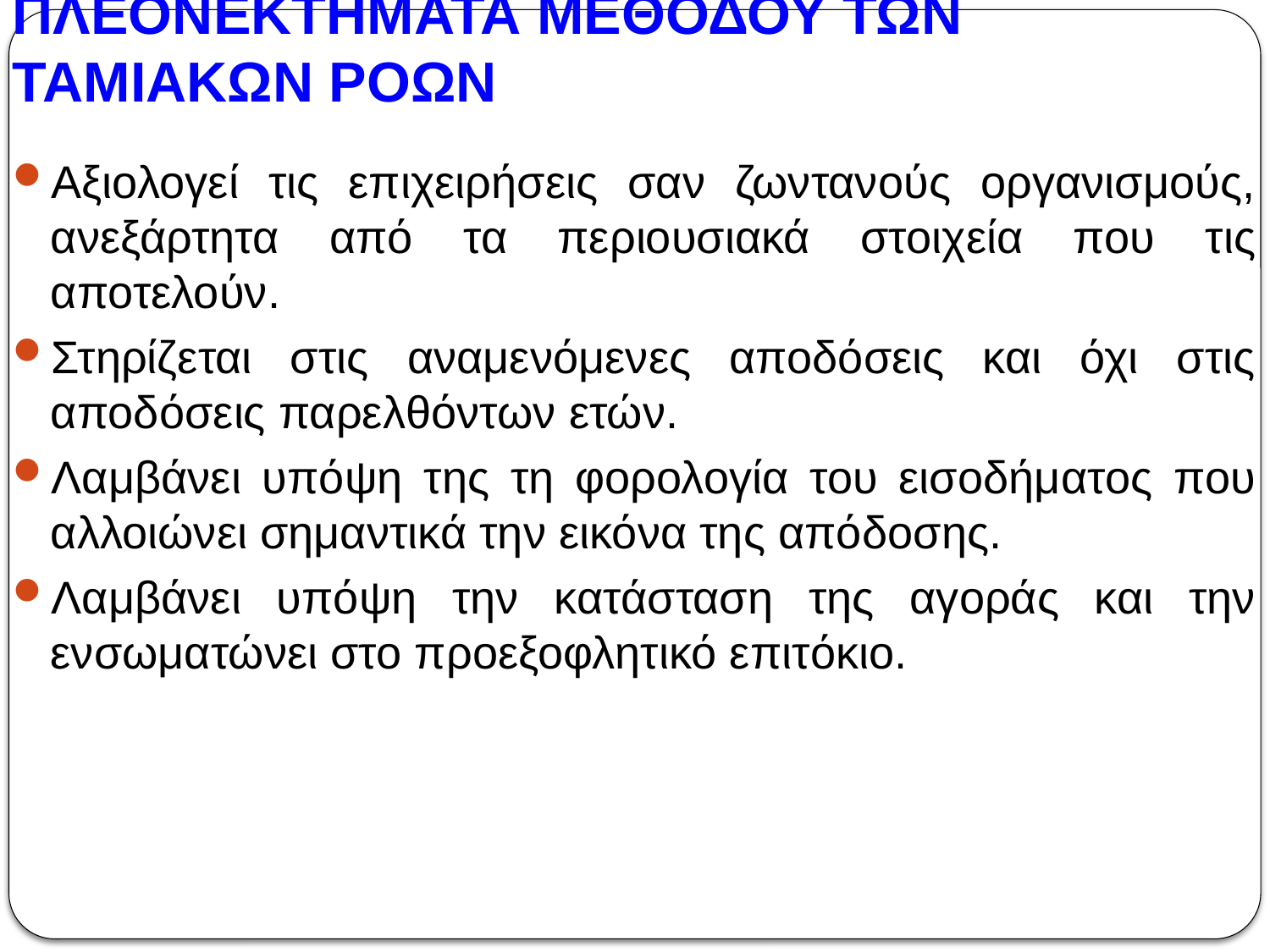

# ΠΛΕΟΝΕΚΤΗΜΑΤΑ ΜΕΘΟΔΟΥ ΤΩΝ ΤΑΜΙΑΚΩΝ ΡΟΩΝ
Αξιολογεί τις επιχειρήσεις σαν ζωντανούς οργανισμούς, ανεξάρτητα από τα περιουσιακά στοιχεία που τις αποτελούν.
Στηρίζεται στις αναμενόμενες αποδόσεις και όχι στις αποδόσεις παρελθόντων ετών.
Λαμβάνει υπόψη της τη φορολογία του εισοδήματος που αλλοιώνει σημαντικά την εικόνα της απόδοσης.
Λαμβάνει υπόψη την κατάσταση της αγοράς και την ενσωματώνει στο προεξοφλητικό επιτόκιο.